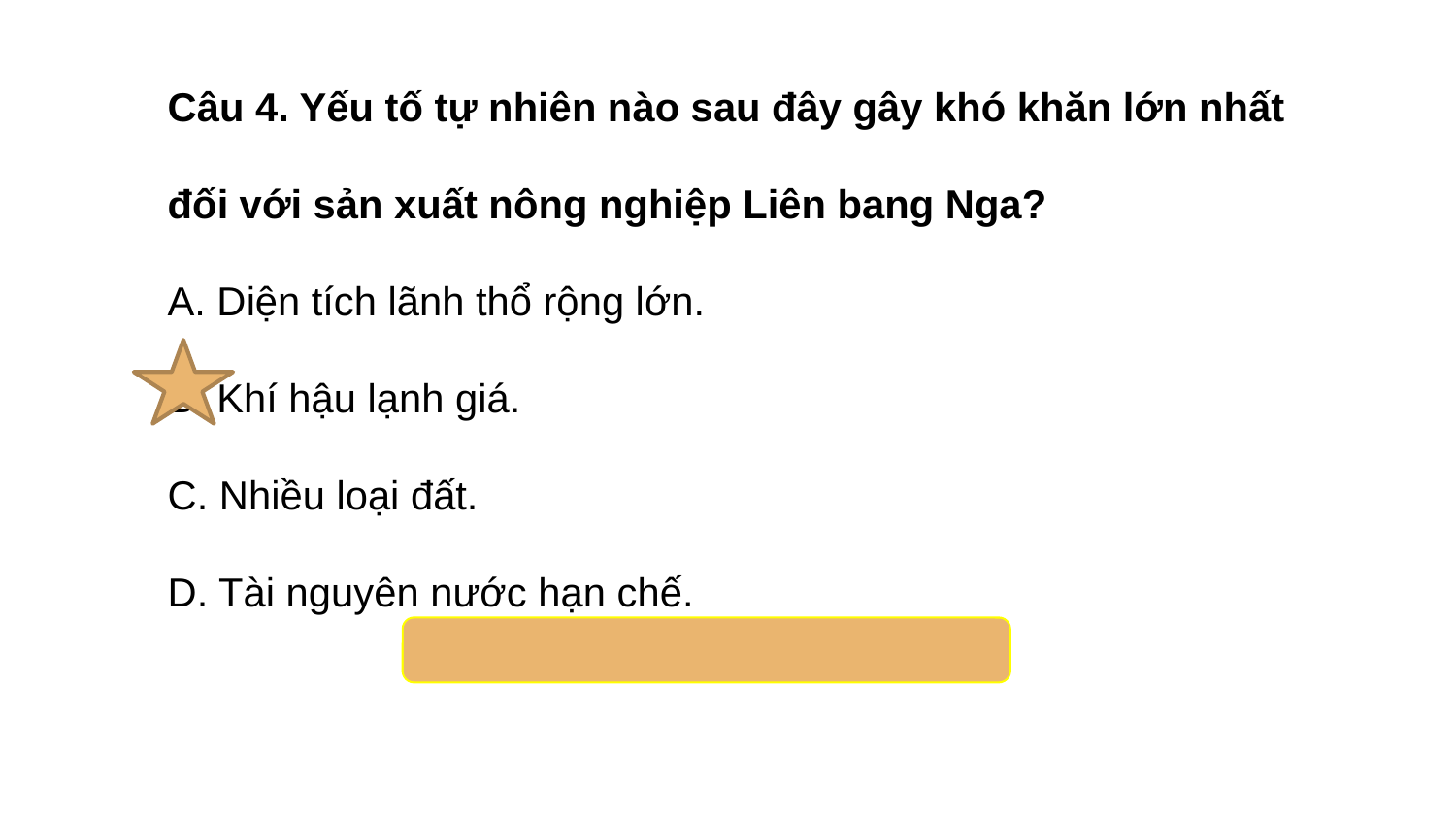

Câu 4. Yếu tố tự nhiên nào sau đây gây khó khăn lớn nhất đối với sản xuất nông nghiệp Liên bang Nga?
A. Diện tích lãnh thổ rộng lớn.
B. Khí hậu lạnh giá.
C. Nhiều loại đất.
D. Tài nguyên nước hạn chế.